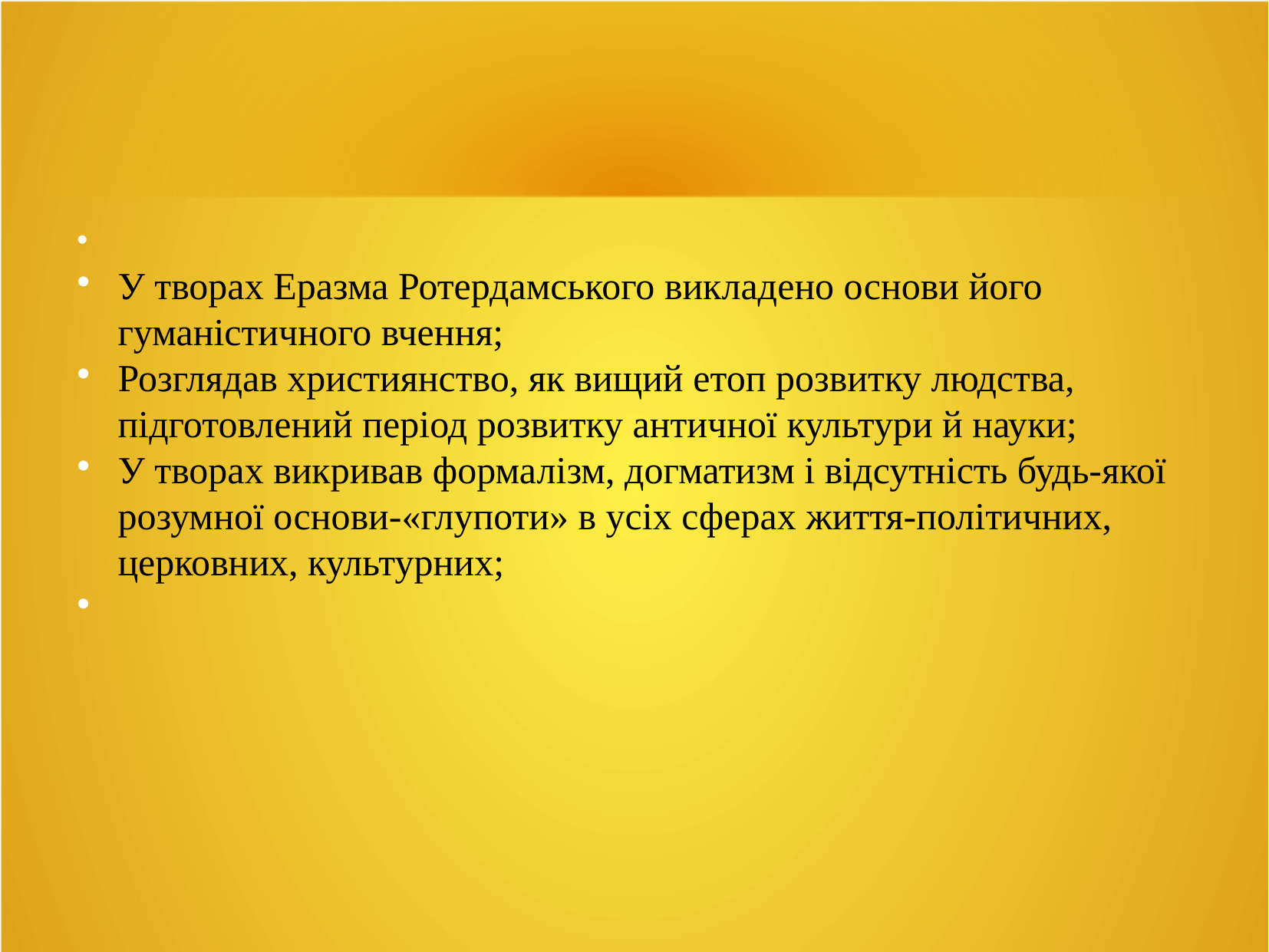

У творах Еразма Ротердамського викладено основи його гуманістичного вчення;
Розглядав християнство, як вищий етоп розвитку людства, підготовлений період розвитку античної культури й науки;
У творах викривав формалізм, догматизм і відсутність будь-якої розумної основи-«глупоти» в усіх сферах життя-політичних, церковних, культурних;